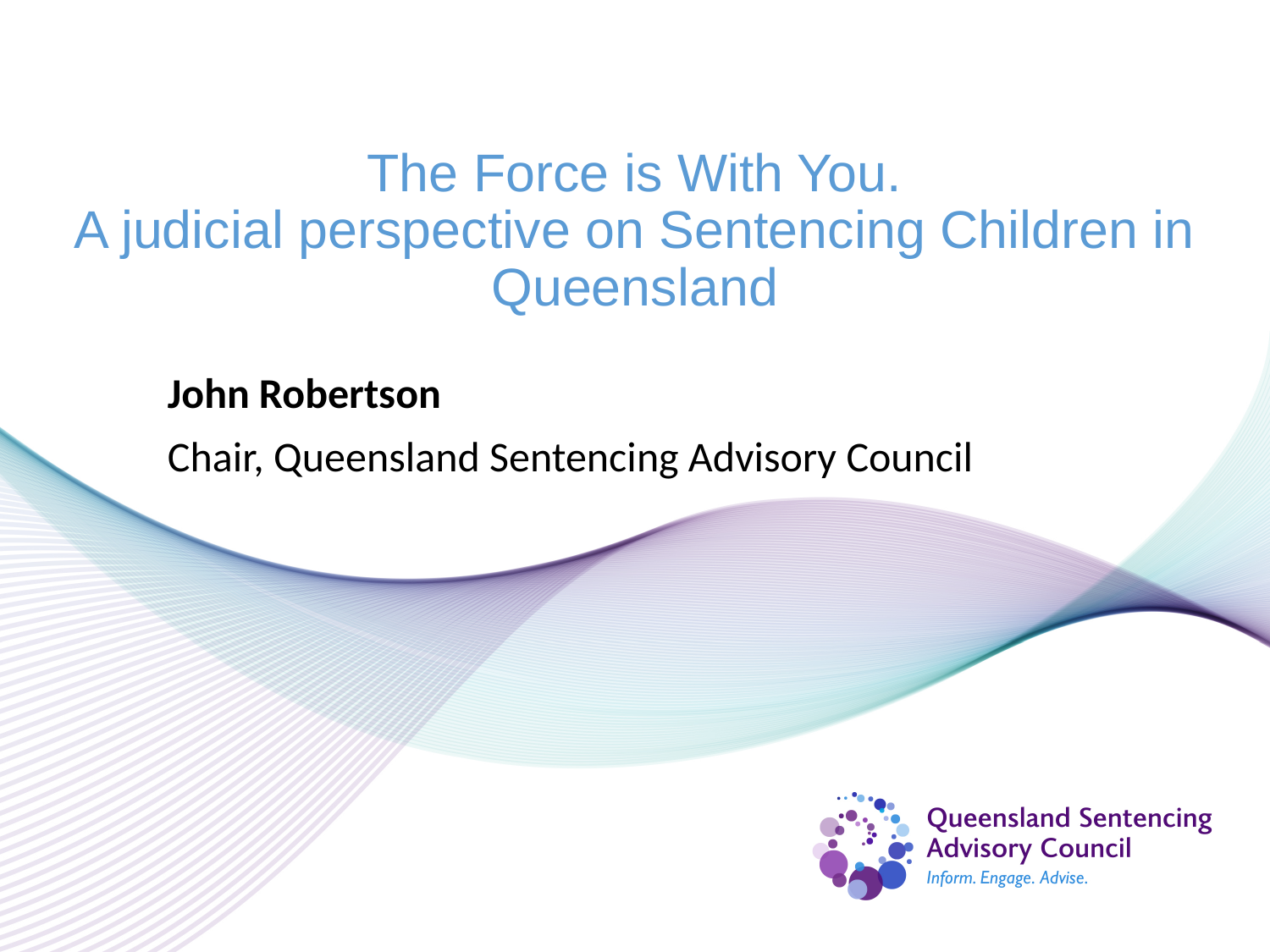

# The Force is With You. A judicial perspective on Sentencing Children in Queensland
John Robertson
Chair, Queensland Sentencing Advisory Council